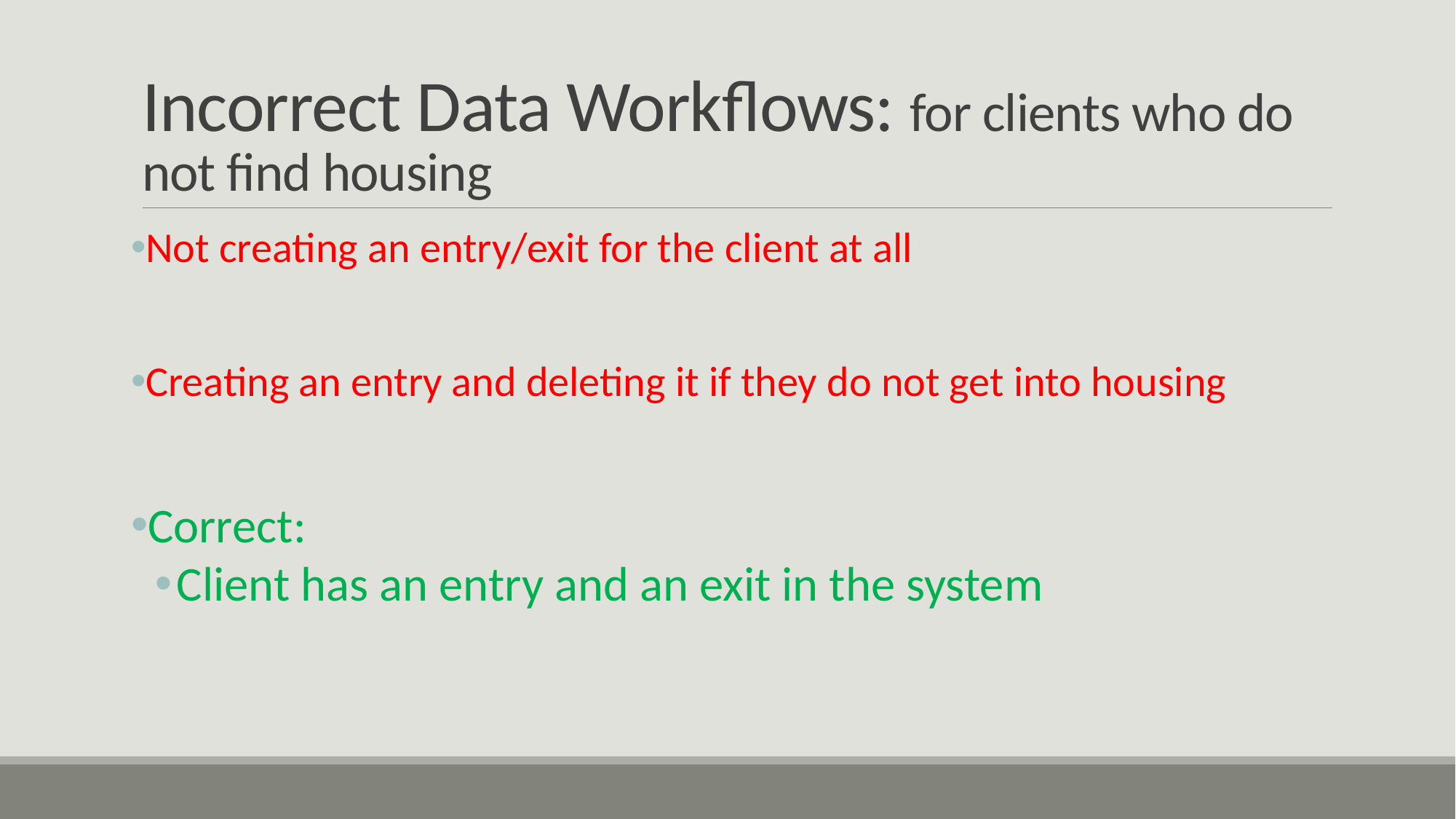

# Incorrect Data Workflows: for clients who do not find housing
Not creating an entry/exit for the client at all

Creating an entry and deleting it if they do not get into housing

Correct:
Client has an entry and an exit in the system